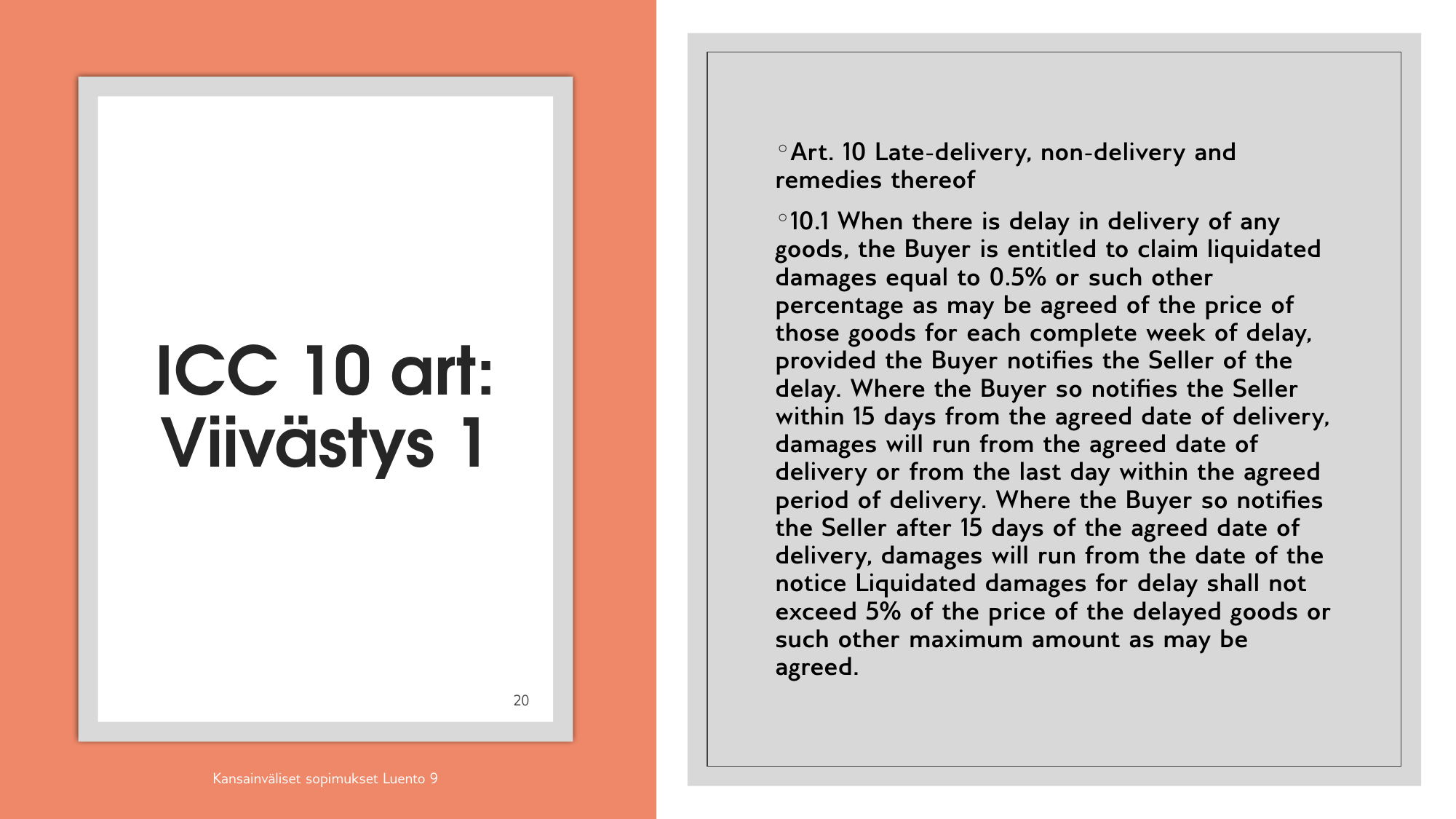

Art. 10 Late-delivery, non-delivery and remedies thereof
10.1 When there is delay in delivery of any goods, the Buyer is entitled to claim liquidated damages equal to 0.5% or such other percentage as may be agreed of the price of those goods for each complete week of delay, provided the Buyer notifies the Seller of the delay. Where the Buyer so notifies the Seller within 15 days from the agreed date of delivery, damages will run from the agreed date of delivery or from the last day within the agreed period of delivery. Where the Buyer so notifies the Seller after 15 days of the agreed date of delivery, damages will run from the date of the notice Liquidated damages for delay shall not exceed 5% of the price of the delayed goods or such other maximum amount as may be agreed.
# ICC 10 art: Viivästys 1
20
Kansainväliset sopimukset Luento 9